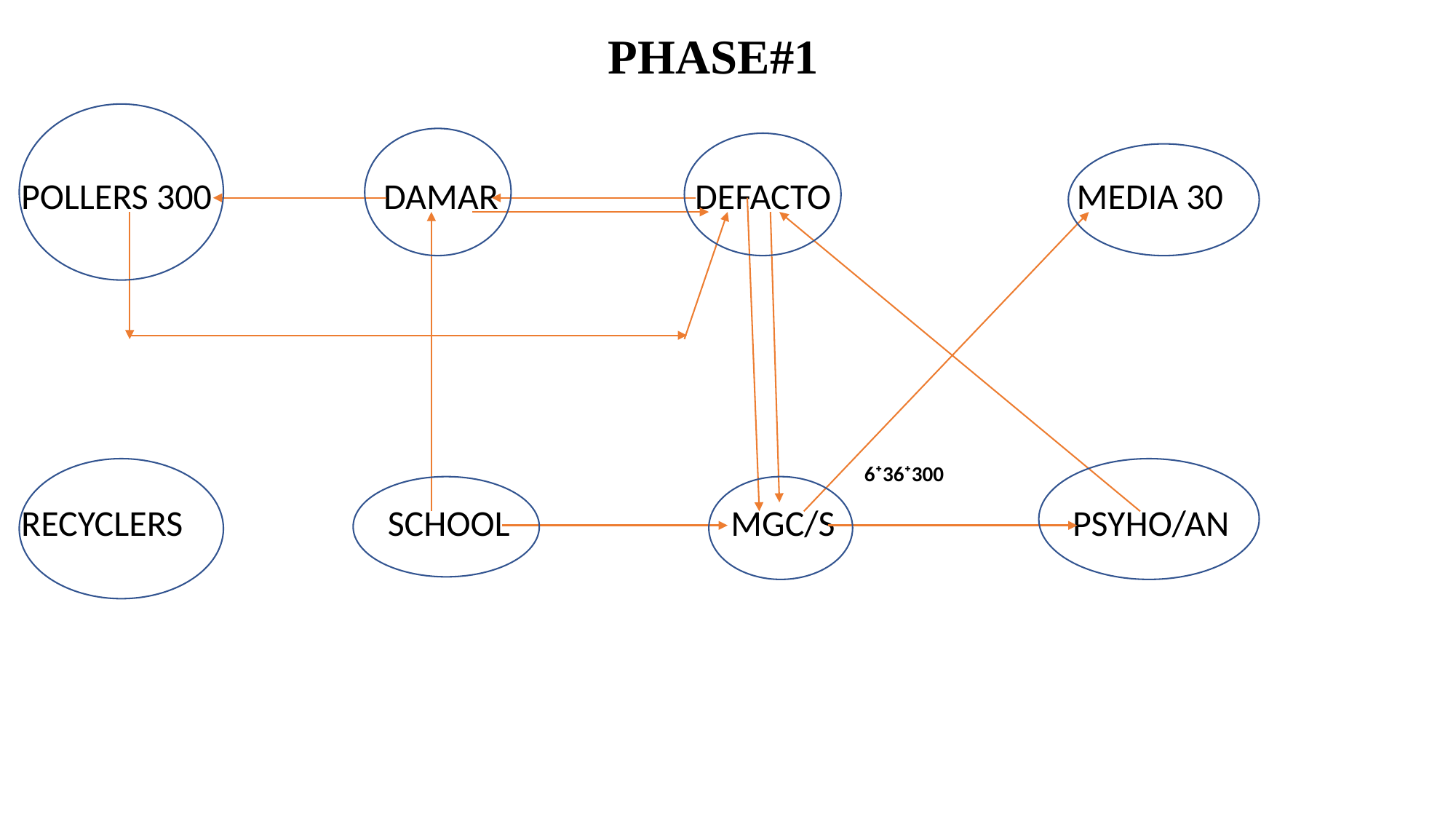

# PHASE#1

POLLERS 300                     DAMAR                        DEFACTO                              MEDIA 30

                                                                                                       6⁺36⁺300
RECYCLERS                         SCHOOL                           MGC/S                             PSYHO/AN